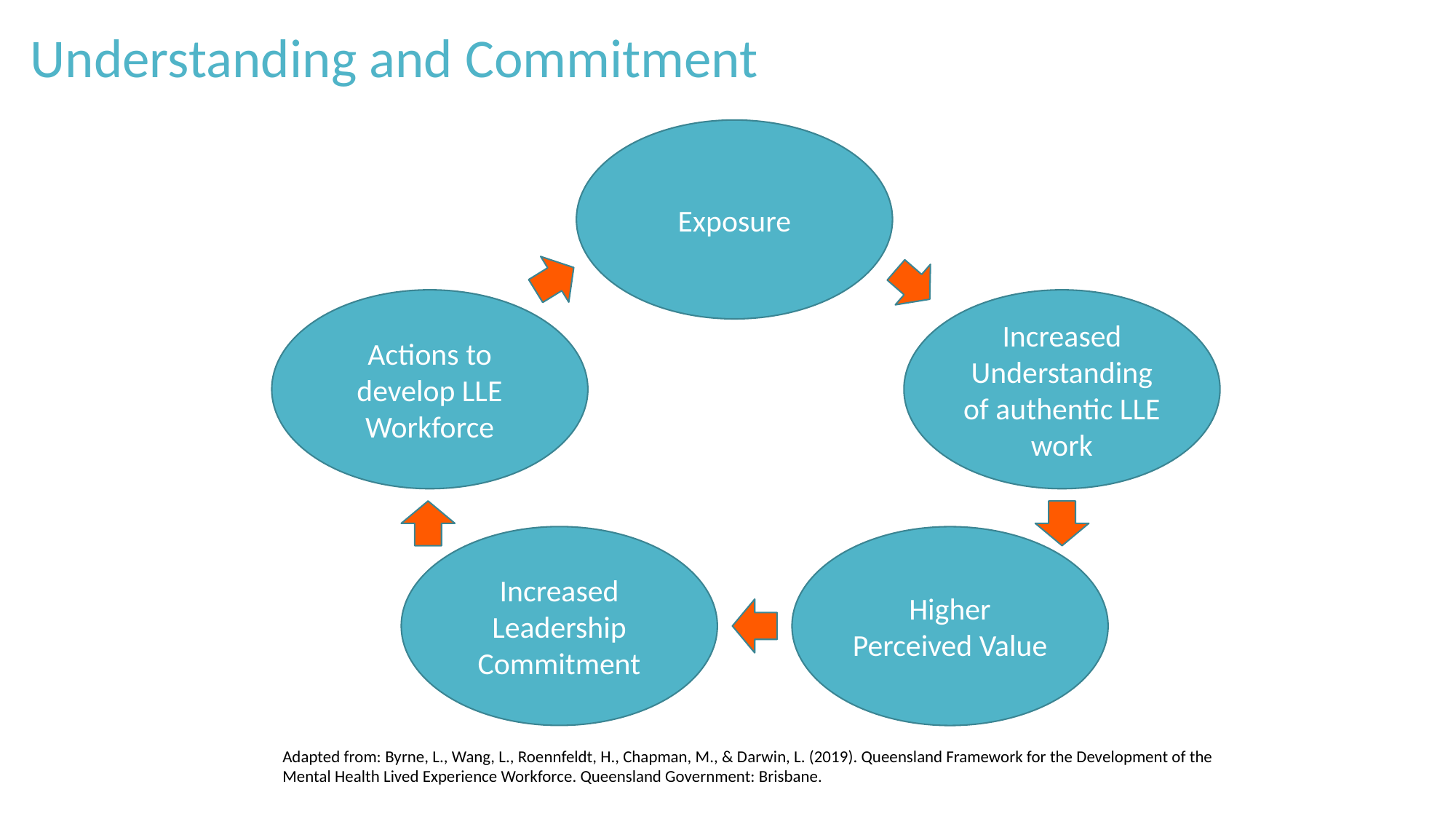

Understanding and Commitment
Exposure

Actions to develop LLE Workforce
Increased Understanding of authentic LLE work

Increased Leadership Commitment
Higher Perceived Value

Adapted from: Byrne, L., Wang, L., Roennfeldt, H., Chapman, M., & Darwin, L. (2019). Queensland Framework for the Development of the Mental Health Lived Experience Workforce. Queensland Government: Brisbane.